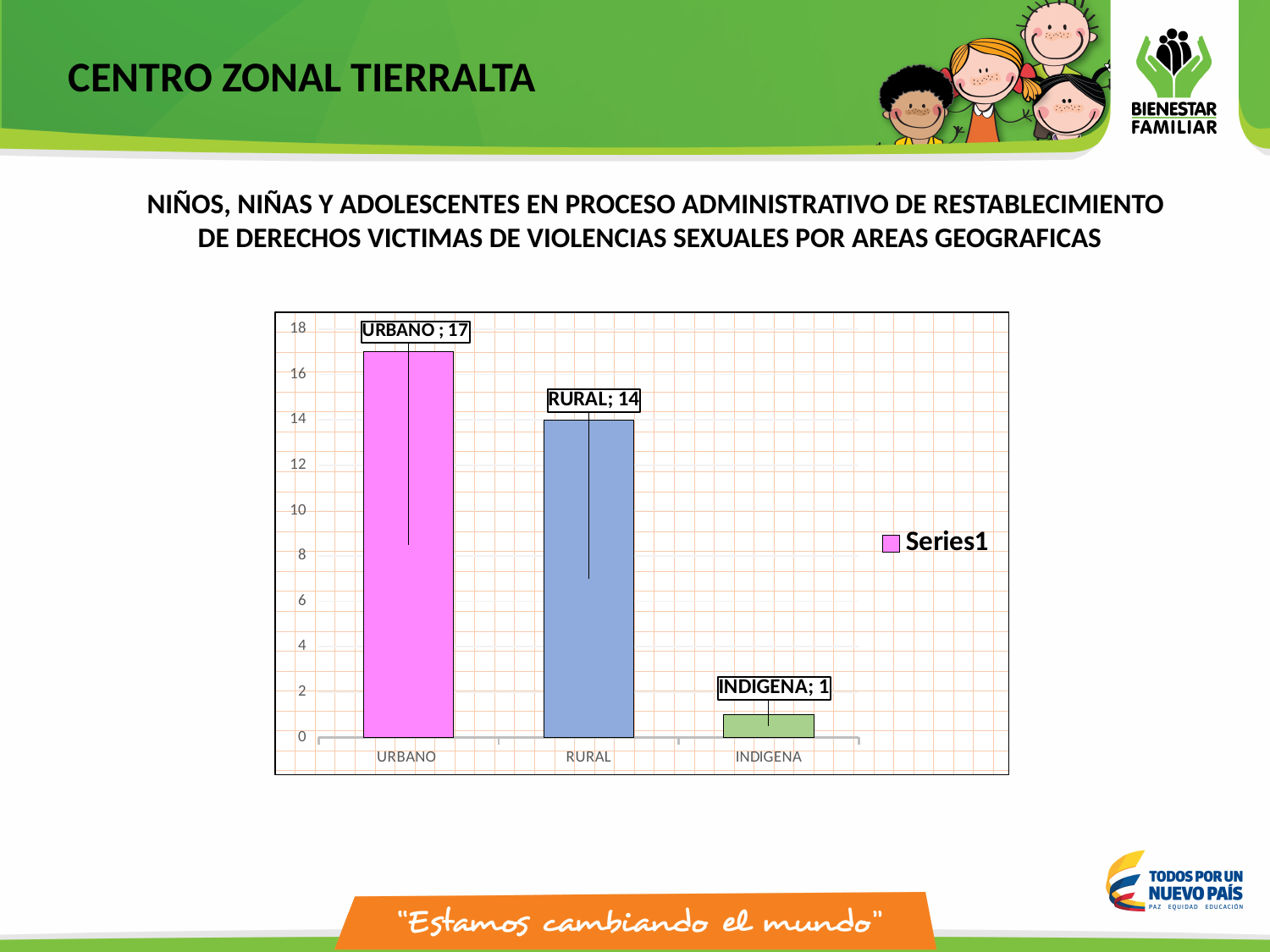

CENTRO ZONAL TIERRALTA

 NIÑOS, NIÑAS Y ADOLESCENTES EN PROCESO ADMINISTRATIVO DE RESTABLECIMIENTO DE DERECHOS VICTIMAS DE VIOLENCIAS SEXUALES POR AREAS GEOGRAFICAS

### Chart

| Category |  |
|---|---|
| URBANO  | 17.0 |
| RURAL | 14.0 |
| INDIGENA | 1.0 |